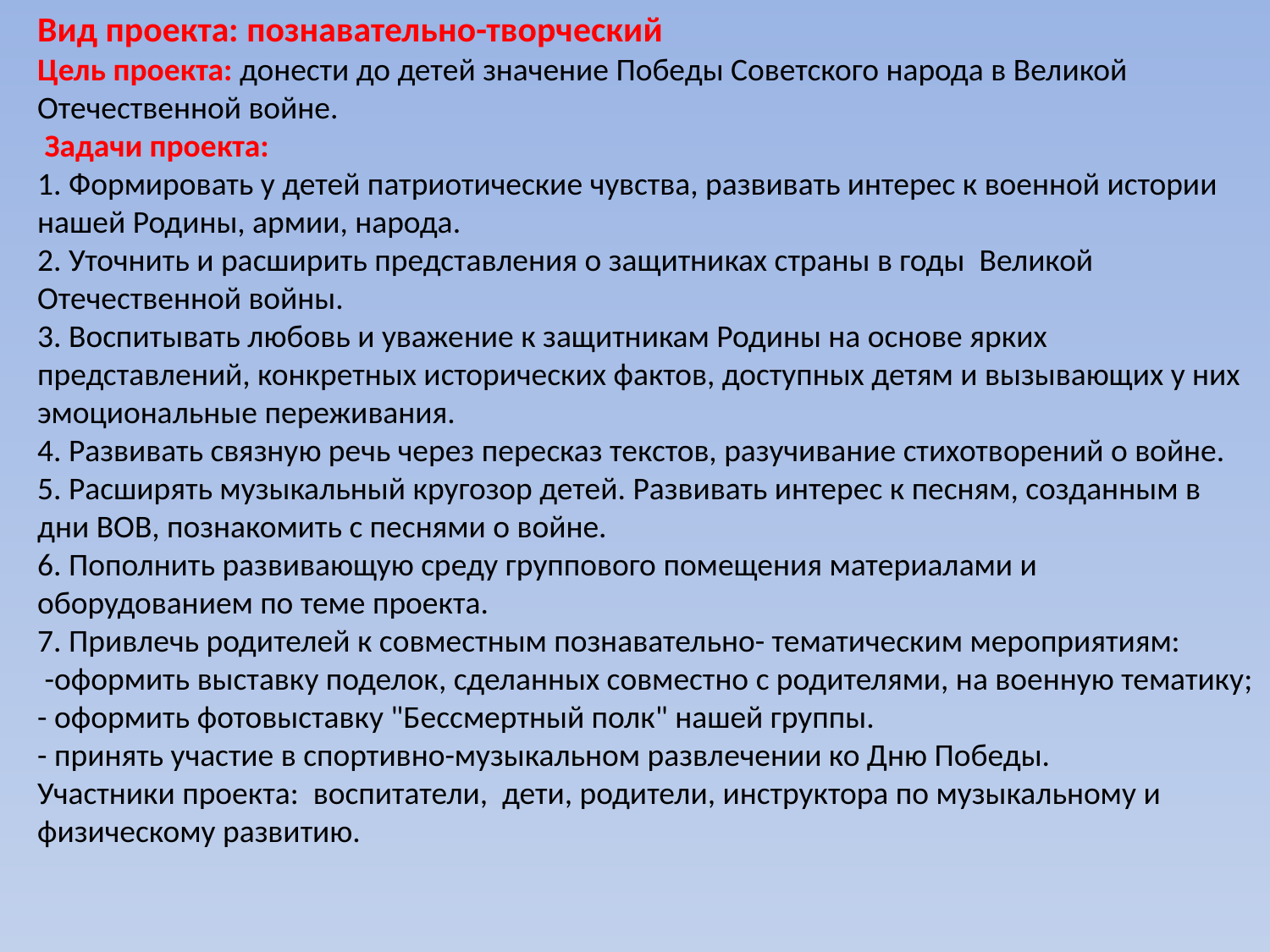

Вид проекта: познавательно-творческий
Цель проекта: донести до детей значение Победы Советского народа в Великой Отечественной войне.
 Задачи проекта:
1. Формировать у детей патриотические чувства, развивать интерес к военной истории нашей Родины, армии, народа.
2. Уточнить и расширить представления о защитниках страны в годы  Великой Отечественной войны.
3. Воспитывать любовь и уважение к защитникам Родины на основе ярких представлений, конкретных исторических фактов, доступных детям и вызывающих у них эмоциональные переживания.
4. Развивать связную речь через пересказ текстов, разучивание стихотворений о войне.
5. Расширять музыкальный кругозор детей. Развивать интерес к песням, созданным в дни ВОВ, познакомить с песнями о войне.
6. Пополнить развивающую среду группового помещения материалами и оборудованием по теме проекта.
7. Привлечь родителей к совместным познавательно- тематическим мероприятиям:
 -оформить выставку поделок, сделанных совместно с родителями, на военную тематику;
- оформить фотовыставку "Бессмертный полк" нашей группы.
- принять участие в спортивно-музыкальном развлечении ко Дню Победы.
Участники проекта:  воспитатели,  дети, родители, инструктора по музыкальному и физическому развитию.